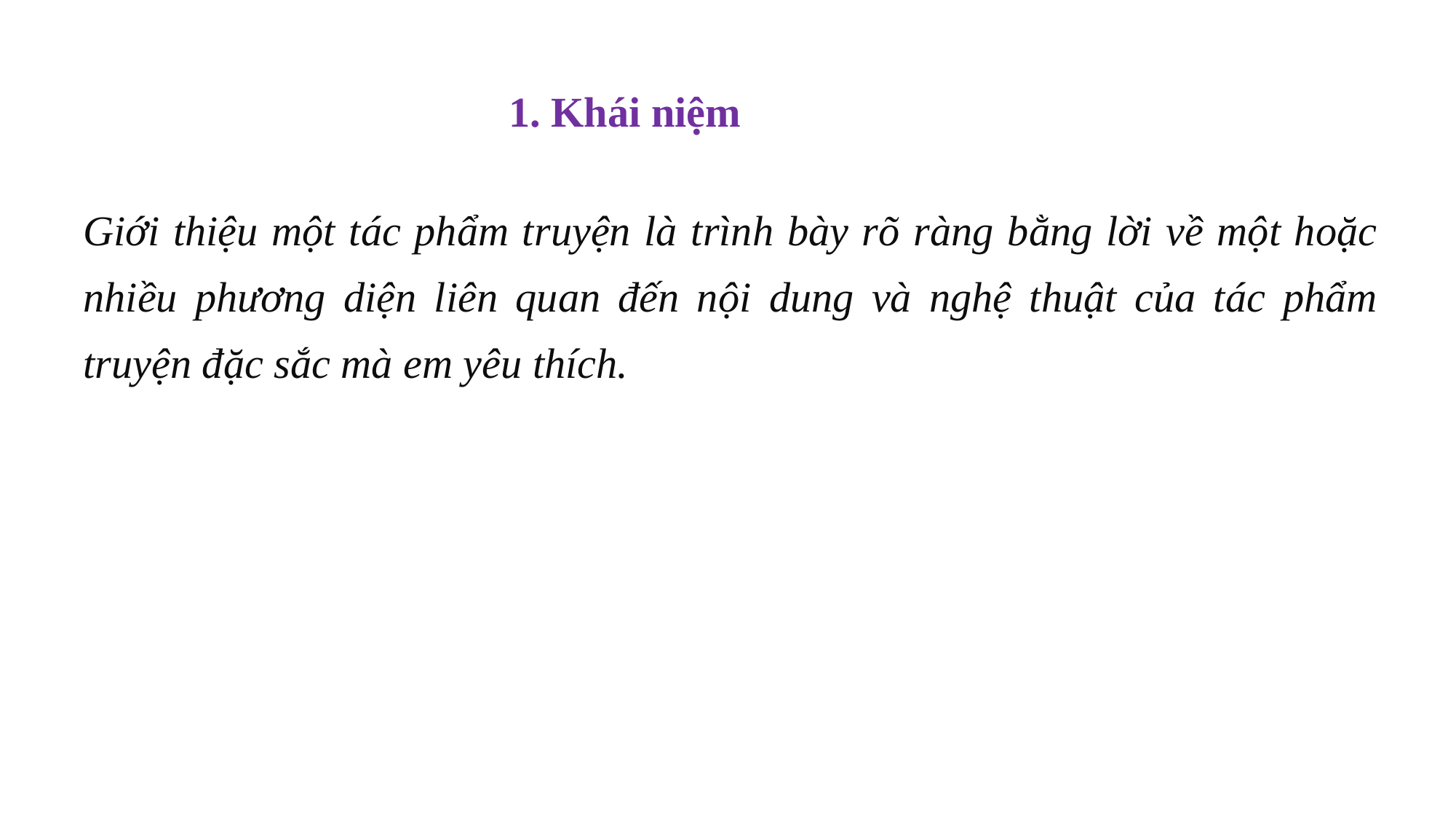

1. Khái niệm
Giới thiệu một tác phẩm truyện là trình bày rõ ràng bằng lời về một hoặc nhiều phương diện liên quan đến nội dung và nghệ thuật của tác phẩm truyện đặc sắc mà em yêu thích.